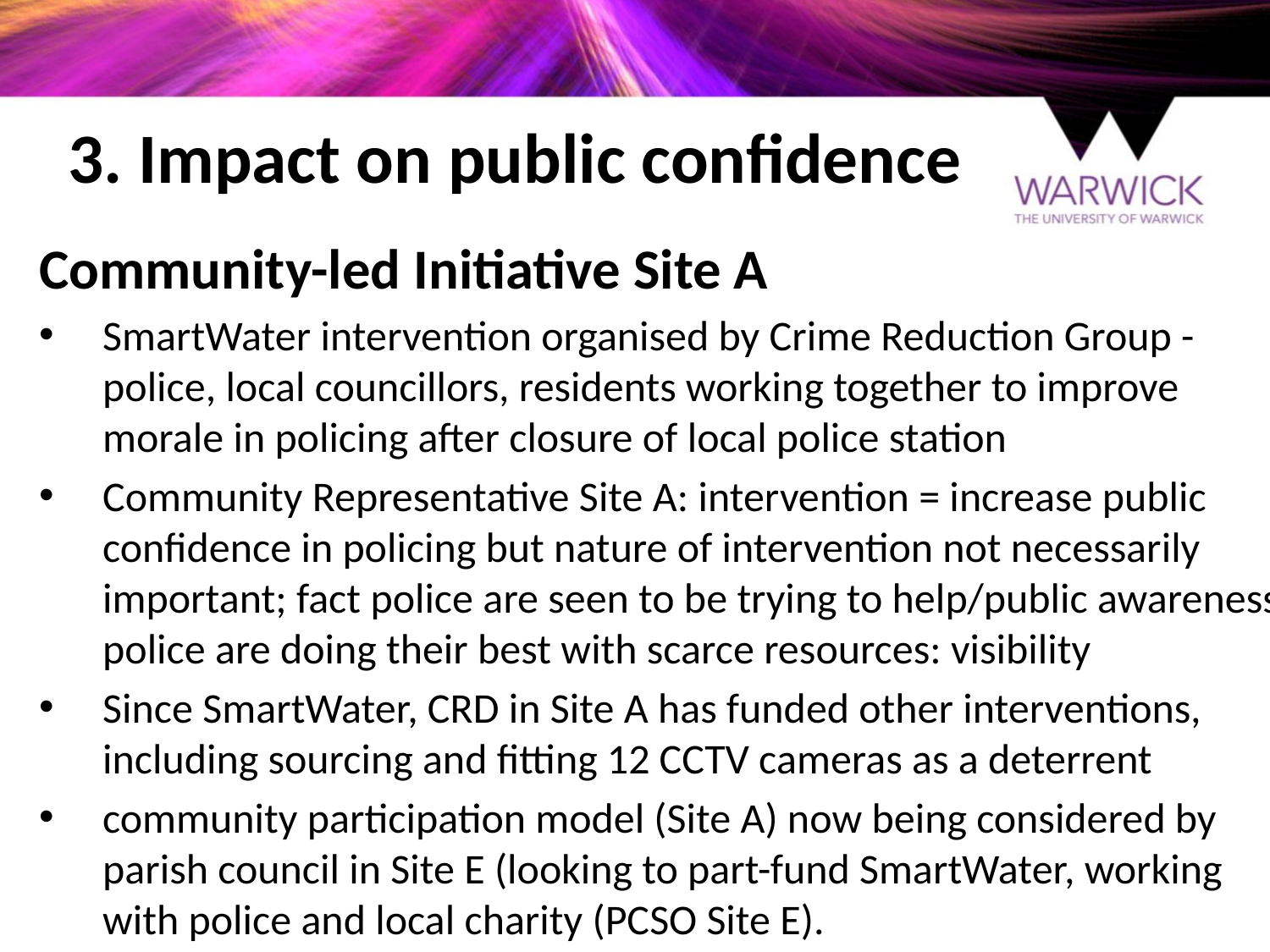

# 3. Impact on public confidence
Community-led Initiative Site A
SmartWater intervention organised by Crime Reduction Group - police, local councillors, residents working together to improve morale in policing after closure of local police station
Community Representative Site A: intervention = increase public confidence in policing but nature of intervention not necessarily important; fact police are seen to be trying to help/public awareness police are doing their best with scarce resources: visibility
Since SmartWater, CRD in Site A has funded other interventions, including sourcing and fitting 12 CCTV cameras as a deterrent
community participation model (Site A) now being considered by parish council in Site E (looking to part-fund SmartWater, working with police and local charity (PCSO Site E).